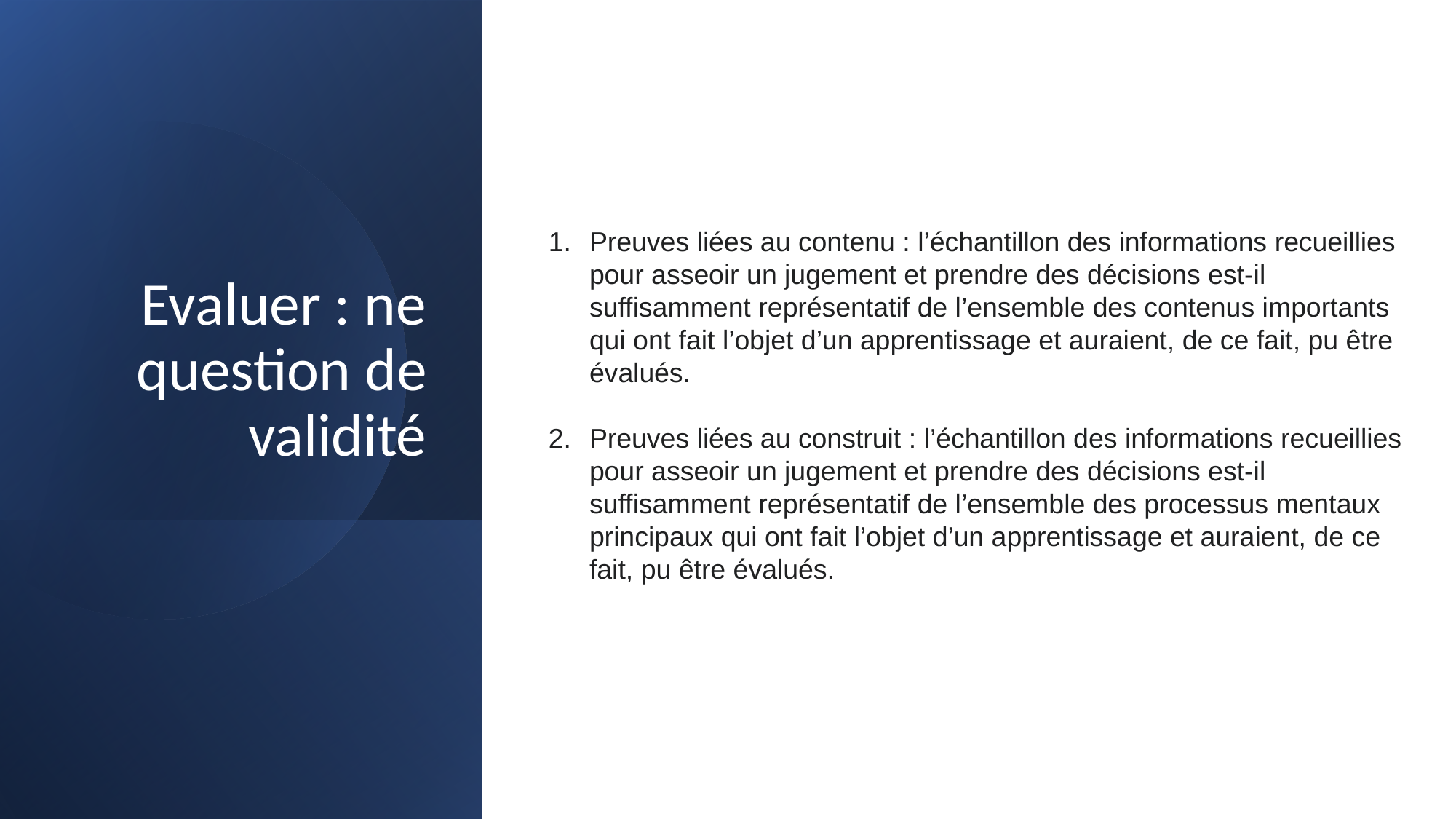

# Evaluer : ne question de validité

Preuves liées au contenu : l’échantillon des informations recueillies pour asseoir un jugement et prendre des décisions est-il suffisamment représentatif de l’ensemble des contenus importants qui ont fait l’objet d’un apprentissage et auraient, de ce fait, pu être évalués.

Preuves liées au construit : l’échantillon des informations recueillies pour asseoir un jugement et prendre des décisions est-il suffisamment représentatif de l’ensemble des processus mentaux principaux qui ont fait l’objet d’un apprentissage et auraient, de ce fait, pu être évalués.